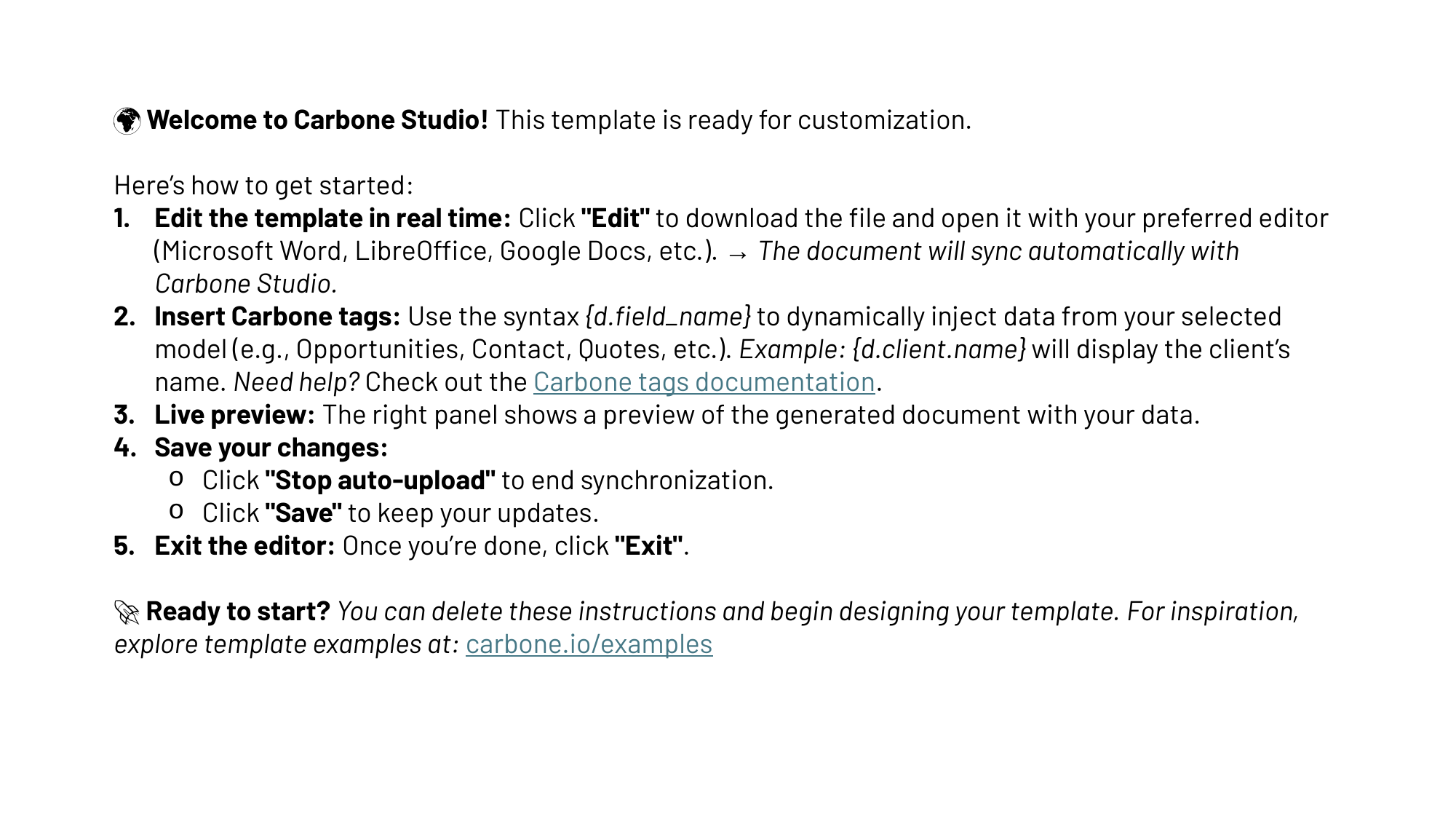

🌍 Welcome to Carbone Studio! This template is ready for customization.

Here’s how to get started:
Edit the template in real time: Click "Edit" to download the file and open it with your preferred editor (Microsoft Word, LibreOffice, Google Docs, etc.). → The document will sync automatically with Carbone Studio.
Insert Carbone tags: Use the syntax {d.field_name} to dynamically inject data from your selected model (e.g., Opportunities, Contact, Quotes, etc.). Example: {d.client.name} will display the client’s name. Need help? Check out the Carbone tags documentation.
Live preview: The right panel shows a preview of the generated document with your data.
Save your changes:
Click "Stop auto-upload" to end synchronization.
Click "Save" to keep your updates.
Exit the editor: Once you’re done, click "Exit".

🚀 Ready to start? You can delete these instructions and begin designing your template. For inspiration, explore template examples at: carbone.io/examples